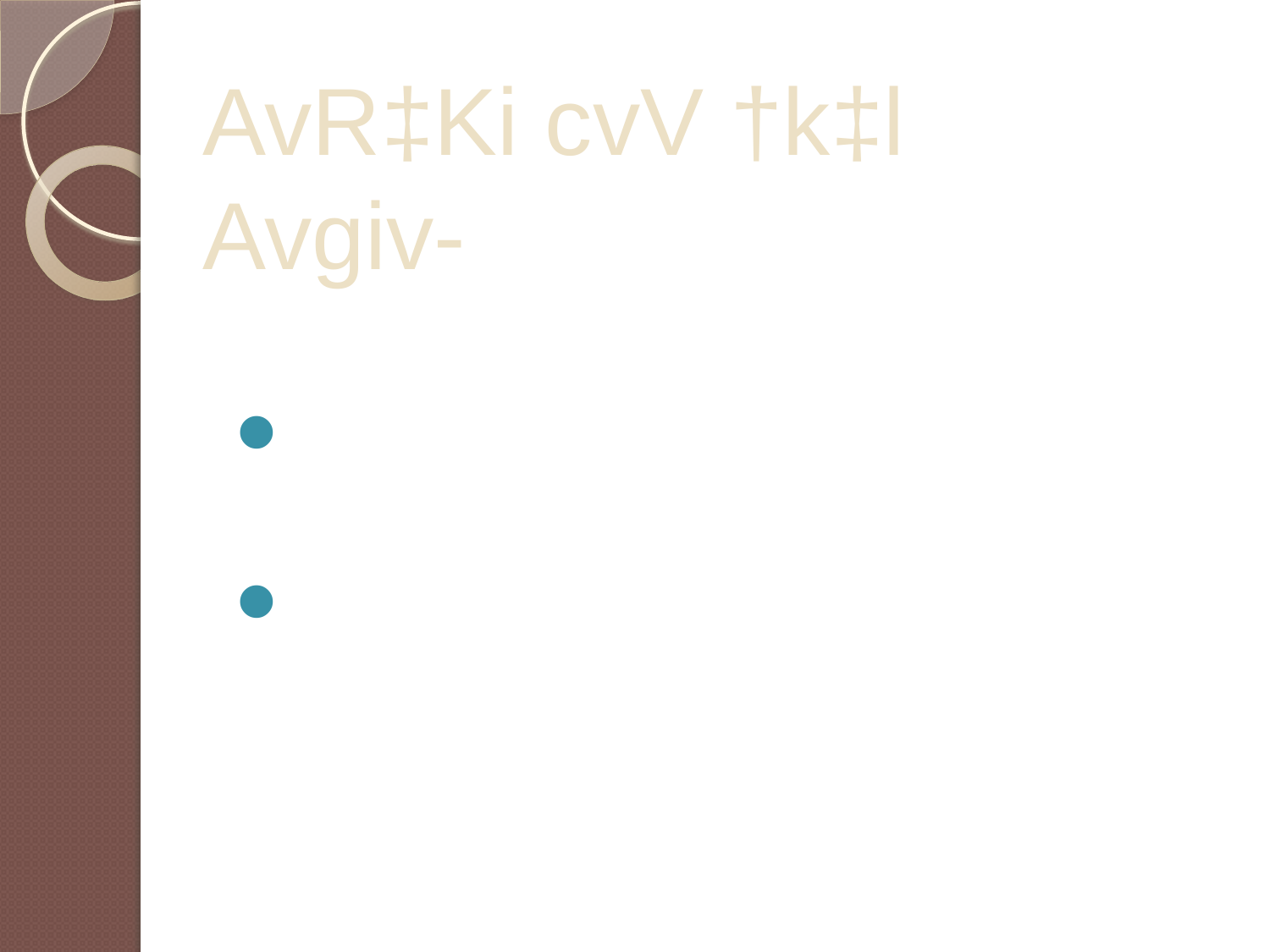

# AvR‡Ki cvV †k‡l Avgiv-
Rx‡ei cÖavb ˆewkó¨ e¨vL¨v Ki‡Z cvie|
RxeRM‡Zi †kÖwYKiY Ki‡Z cvie|